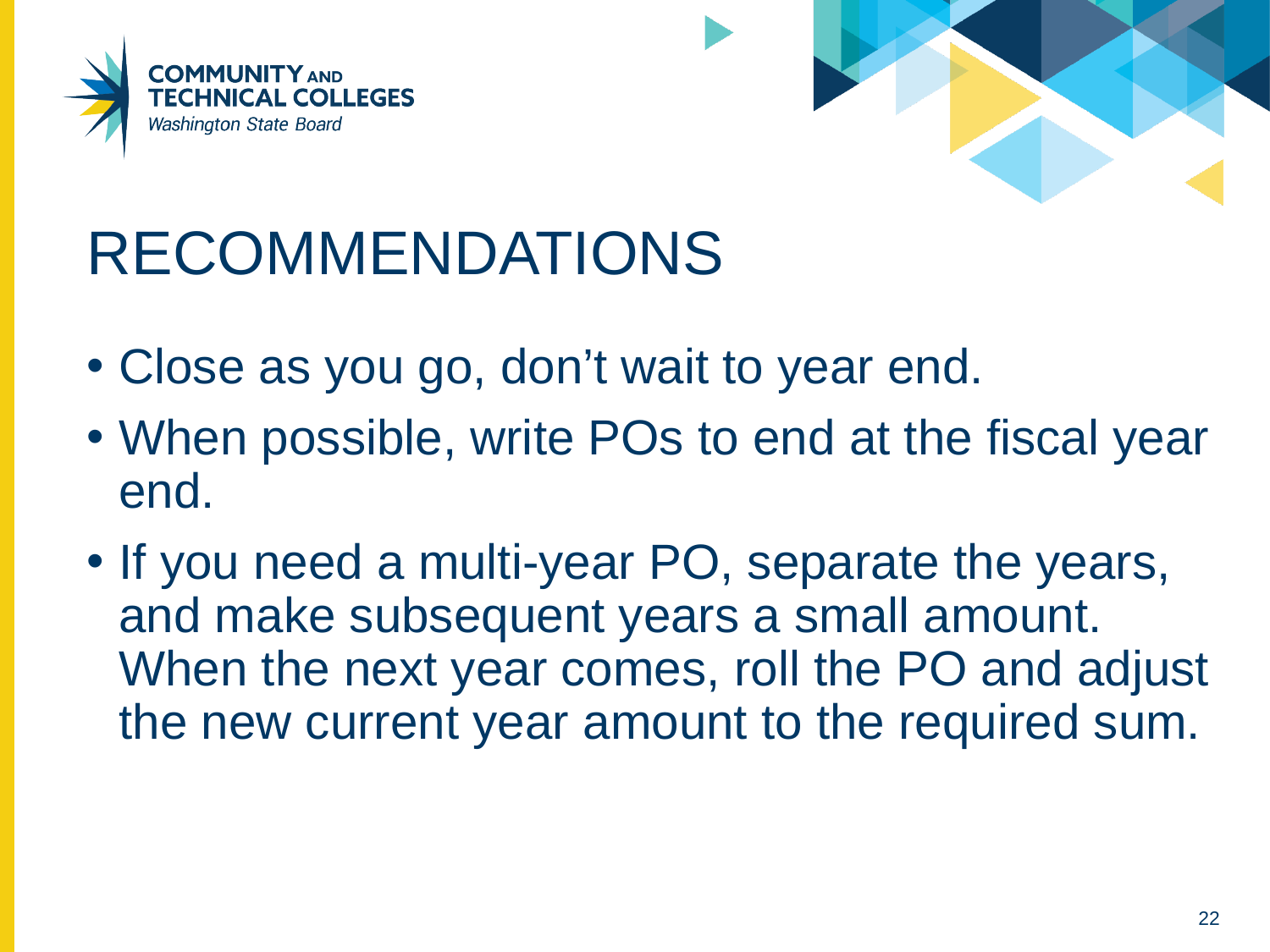

# recommendations
Close as you go, don’t wait to year end.
When possible, write POs to end at the fiscal year end.
If you need a multi-year PO, separate the years, and make subsequent years a small amount.  When the next year comes, roll the PO and adjust the new current year amount to the required sum.

22